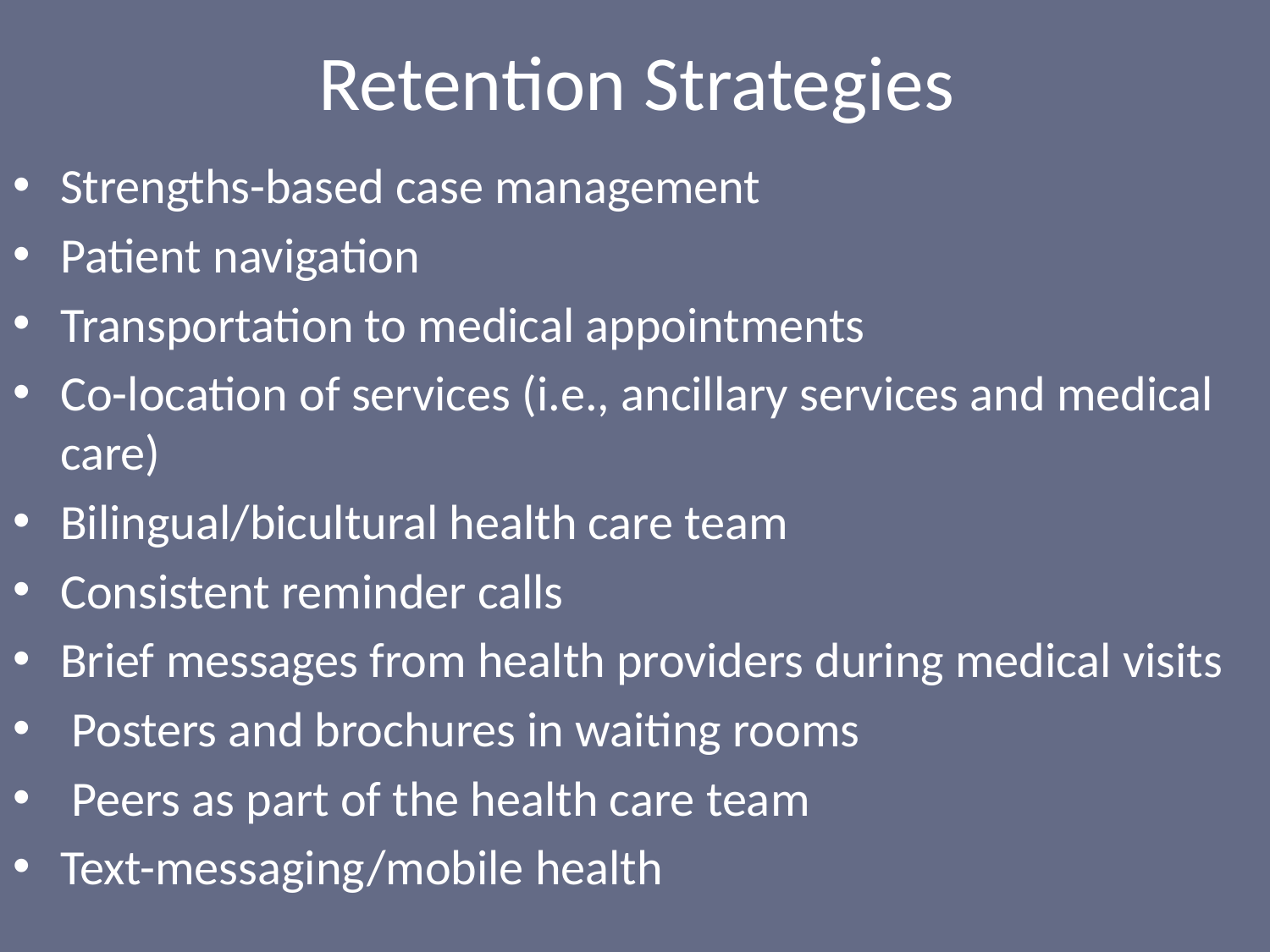

# Retention Strategies
Strengths-based case management
Patient navigation
Transportation to medical appointments
Co-location of services (i.e., ancillary services and medical care)
Bilingual/bicultural health care team
Consistent reminder calls
Brief messages from health providers during medical visits
 Posters and brochures in waiting rooms
 Peers as part of the health care team
Text-messaging/mobile health